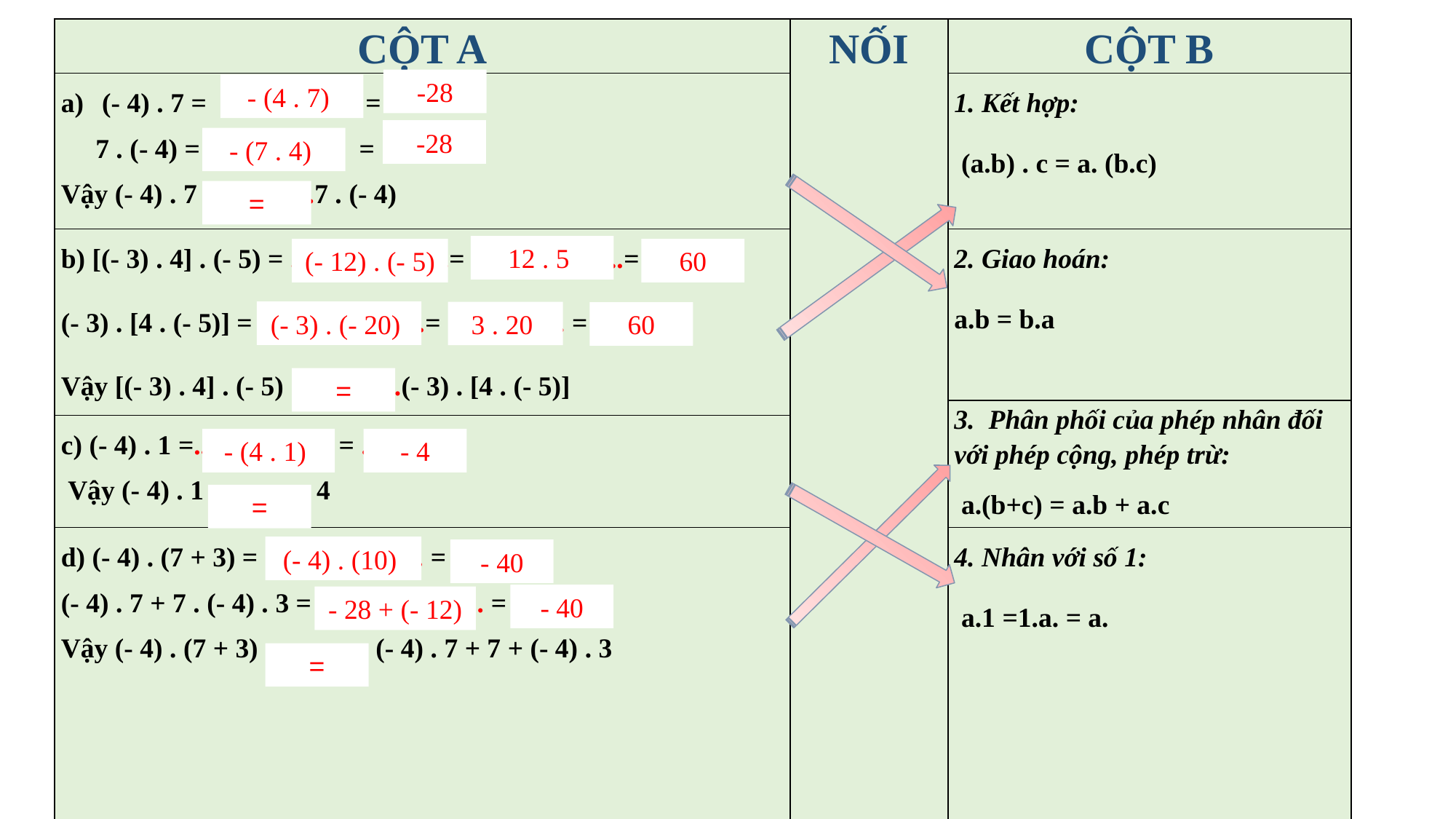

| CỘT A | NỐI | CỘT B |
| --- | --- | --- |
| (- 4) . 7 = .................... = ......... 7 . (- 4) = .................... = ......... Vậy (- 4) . 7 ................7 . (- 4) |  | 1. Kết hợp: (a.b) . c = a. (b.c) |
| b) [(- 3) . 4] . (- 5) = .......................= ......................= .......... (- 3) . [4 . (- 5)] = ........................= ................. = .......... Vậy [(- 3) . 4] . (- 5) ................(- 3) . [4 . (- 5)] |  | 2. Giao hoán: a.b = b.a |
|  |  | 3. Phân phối của phép nhân đối với phép cộng, phép trừ: a.(b+c) = a.b + a.c |
| c) (- 4) . 1 =.................... = ......... Vậy (- 4) . 1 ............ - 4 |  |  |
| d) (- 4) . (7 + 3) = ....................... = ......... (- 4) . 7 + 7 . (- 4) . 3 = ........................ = ......... Vậy (- 4) . (7 + 3) ............ (- 4) . 7 + 7 + (- 4) . 3 |  | 4. Nhân với số 1: a.1 =1.a. = a. |
-28
- (4 . 7)

-28
- (7 . 4)
=

12 . 5
(- 12) . (- 5)
60

(- 3) . (- 20)
3 . 20
60
=
- (4 . 1)
- 4
=

(- 4) . (10)
- 40
- 40
- 28 + (- 12)
=